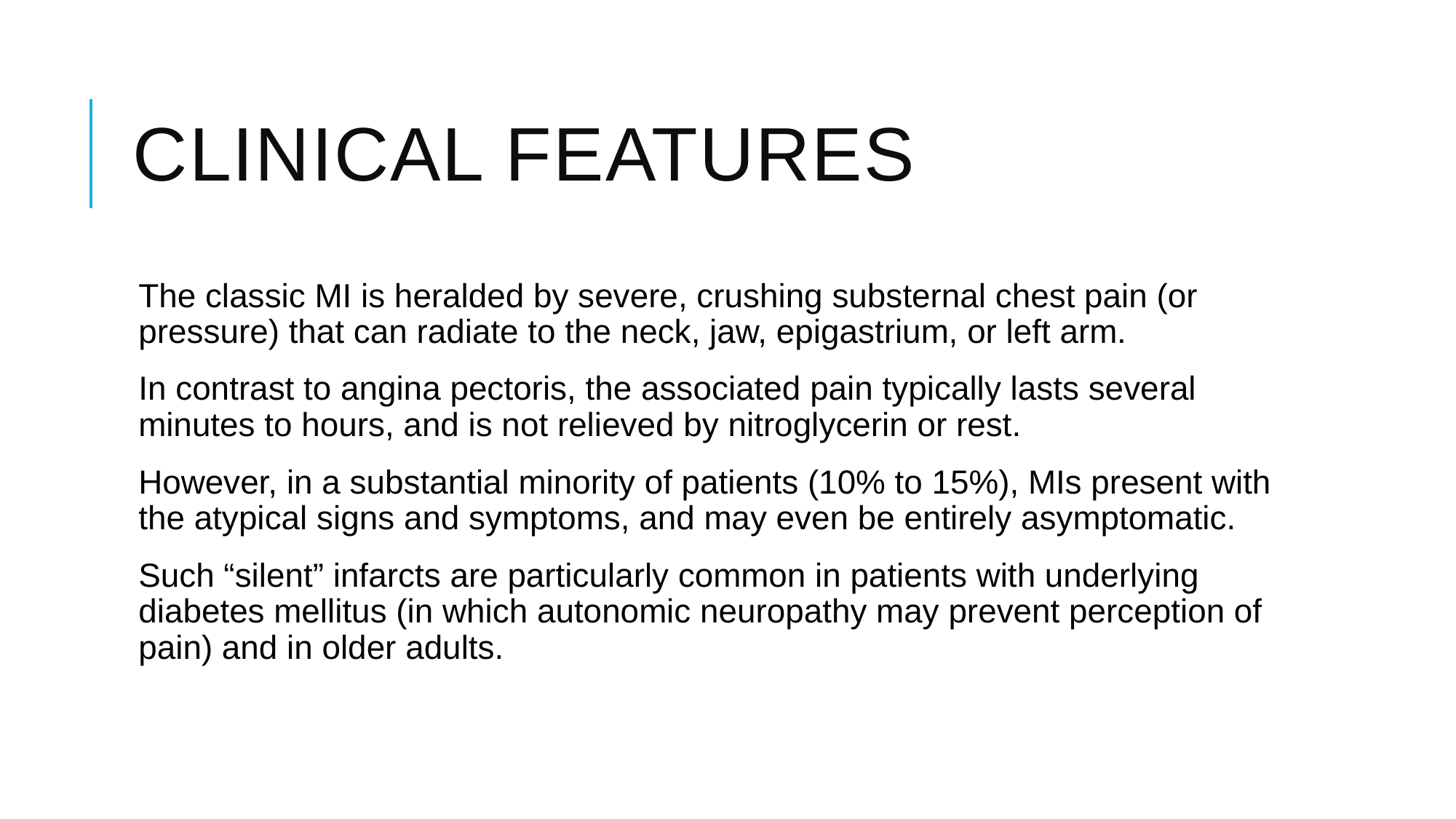

# Clinical Features
The classic MI is heralded by severe, crushing substernal chest pain (or pressure) that can radiate to the neck, jaw, epigastrium, or left arm.
In contrast to angina pectoris, the associated pain typically lasts several minutes to hours, and is not relieved by nitroglycerin or rest.
However, in a substantial minority of patients (10% to 15%), MIs present with the atypical signs and symptoms, and may even be entirely asymptomatic.
Such “silent” infarcts are particularly common in patients with underlying diabetes mellitus (in which autonomic neuropathy may prevent perception of pain) and in older adults.